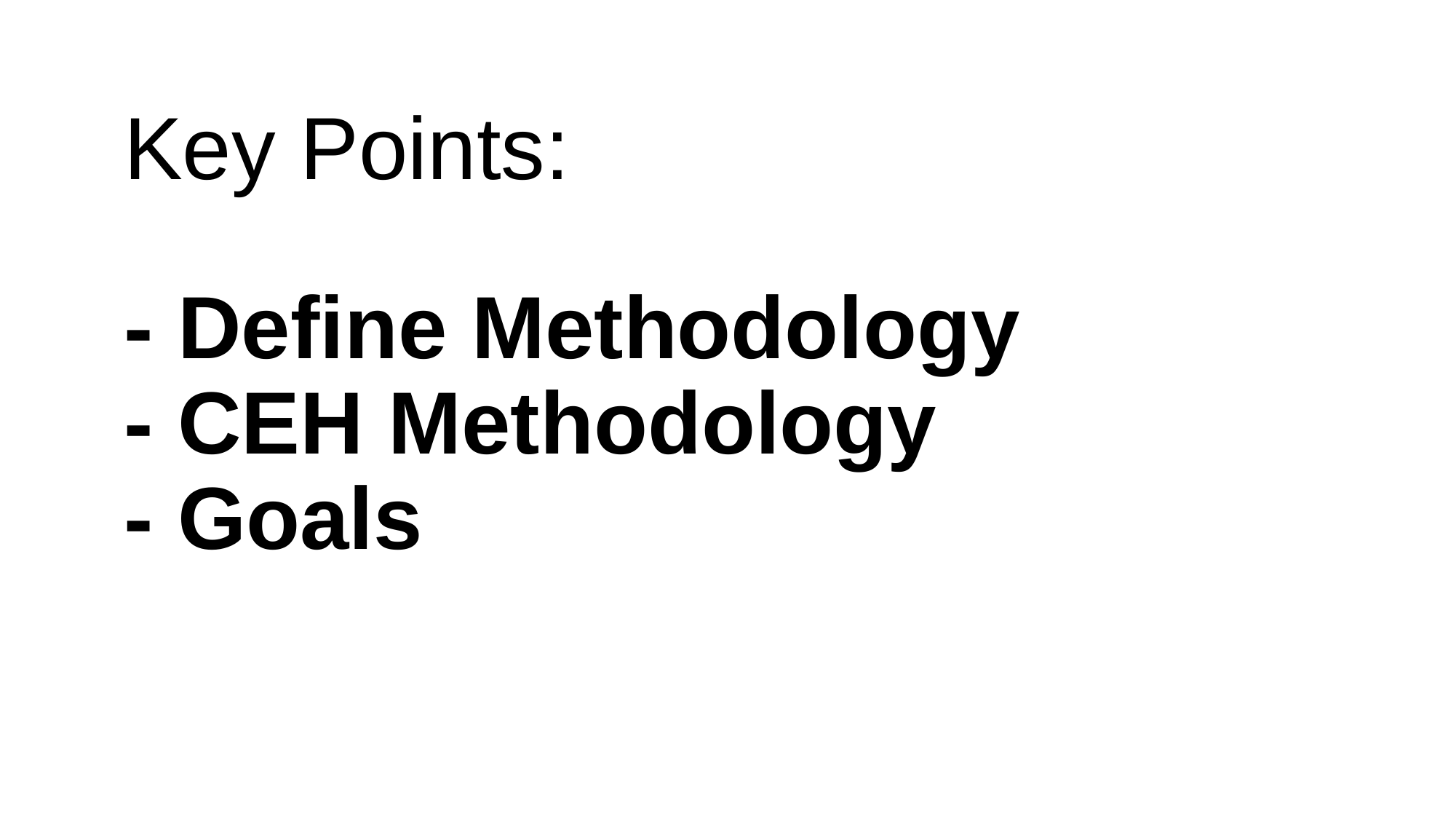

# Key Points: - Define Methodology - CEH Methodology - Goals